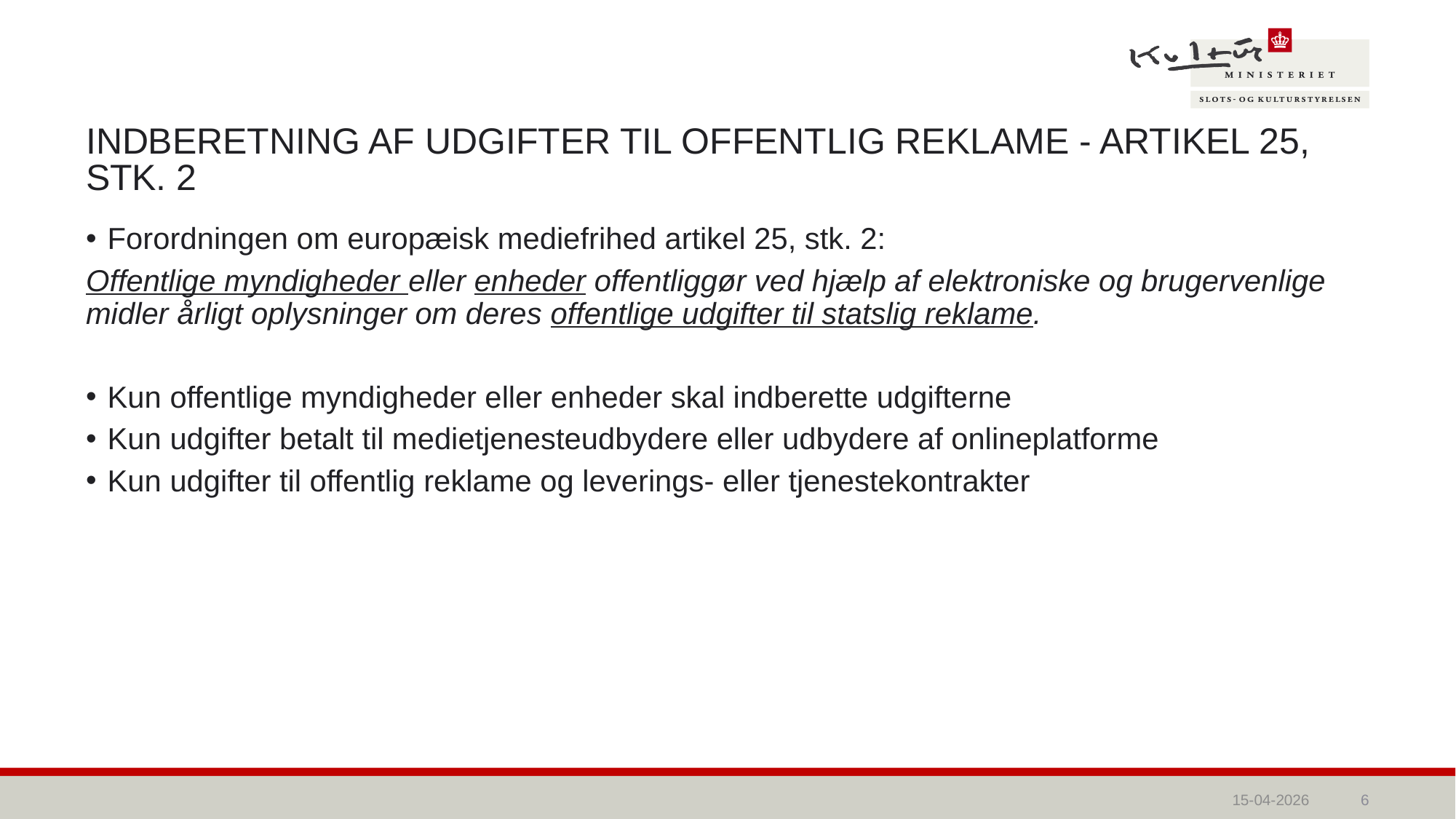

# Indberetning af udgifter til offentlig reklame - artikel 25, stk. 2
Forordningen om europæisk mediefrihed artikel 25, stk. 2:
Offentlige myndigheder eller enheder offentliggør ved hjælp af elektroniske og brugervenlige midler årligt oplysninger om deres offentlige udgifter til statslig reklame.

Kun offentlige myndigheder eller enheder skal indberette udgifterne
Kun udgifter betalt til medietjenesteudbydere eller udbydere af onlineplatforme
Kun udgifter til offentlig reklame og leverings- eller tjenestekontrakter

15-04-2026
6